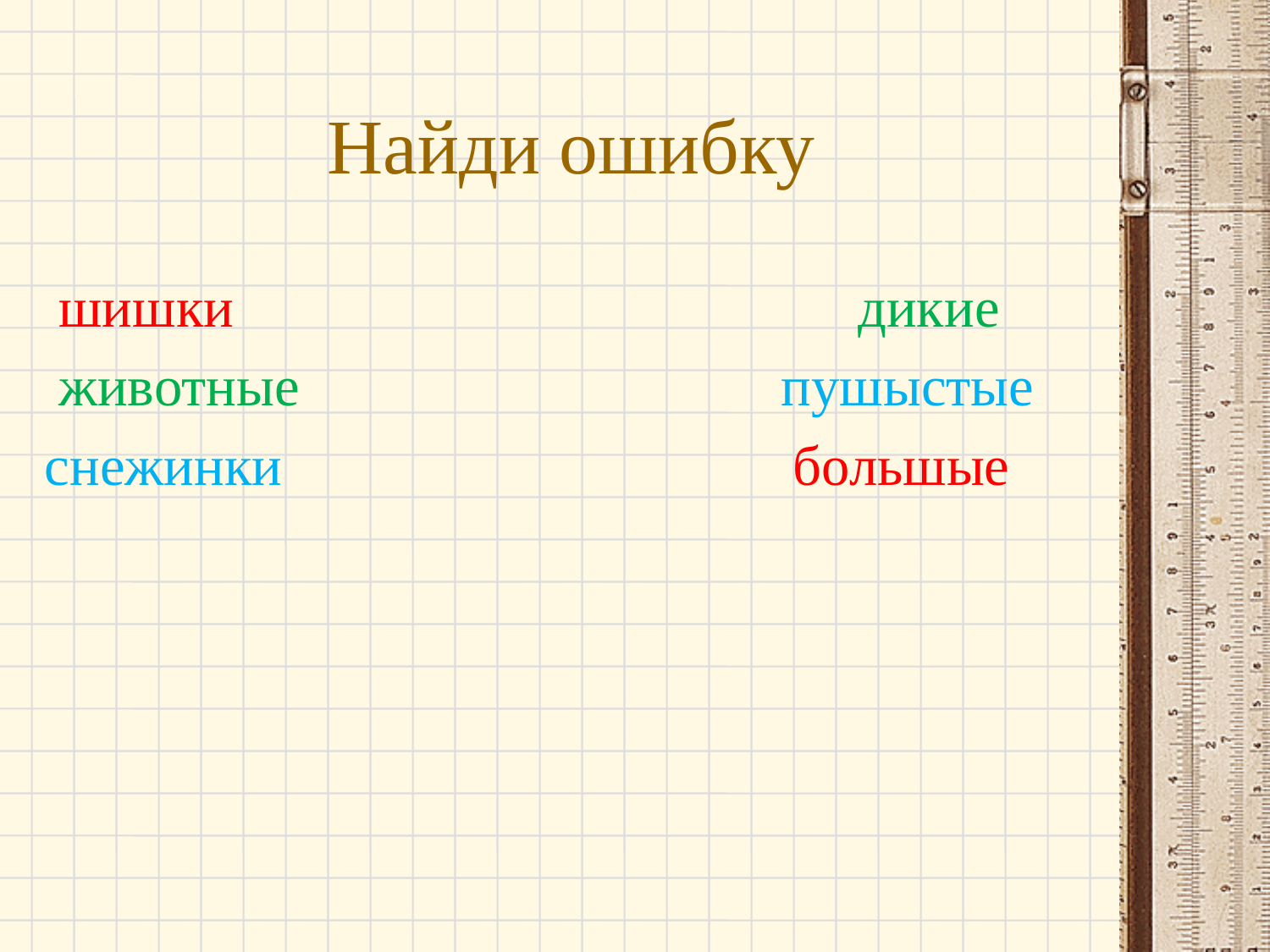

# Найди ошибку
 шишки                                            дикие
 животные                                  пушыстые
снежинки                                    большые